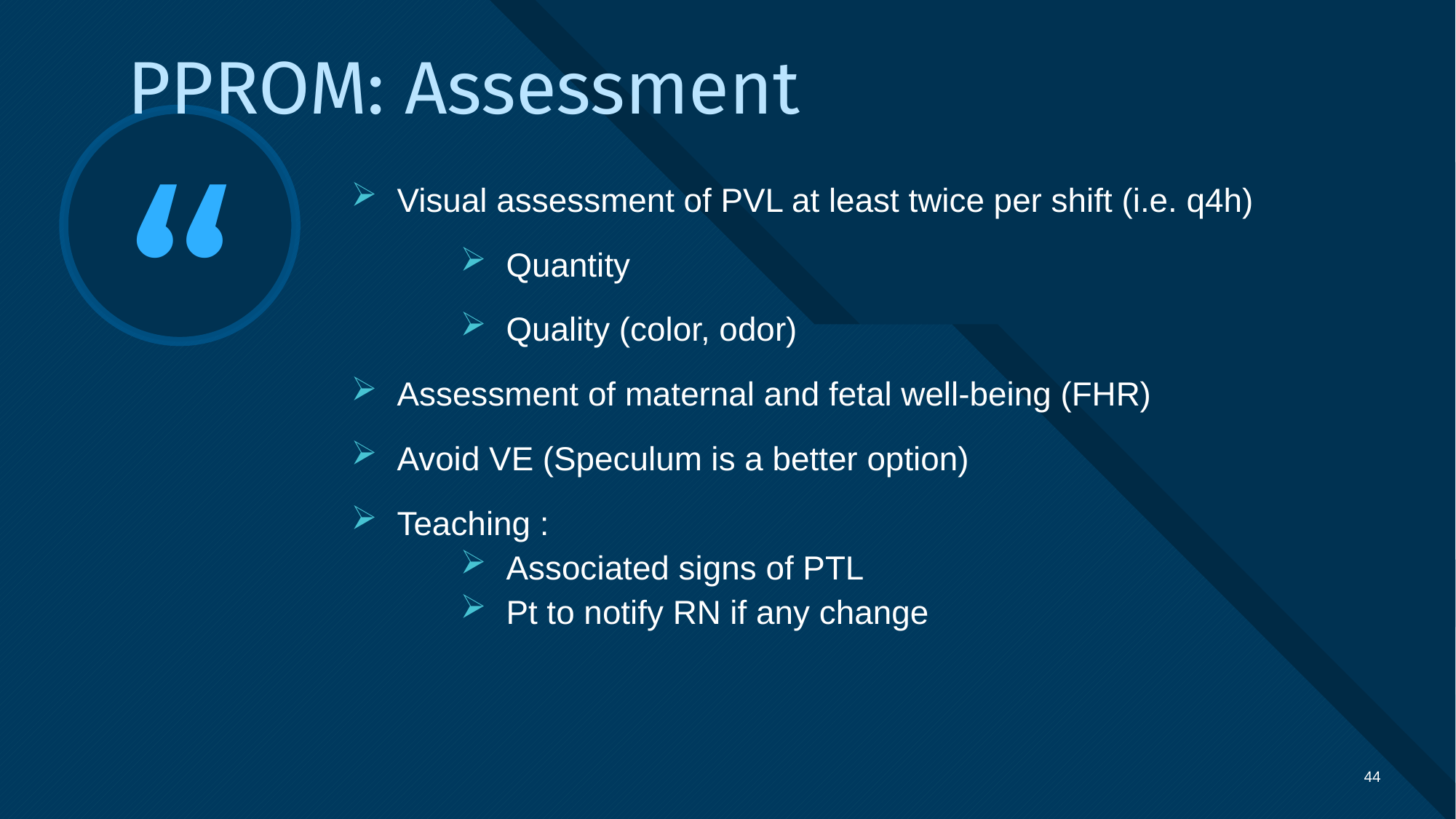

PPROM: Assessment
Visual assessment of PVL at least twice per shift (i.e. q4h)
Quantity
Quality (color, odor)
Assessment of maternal and fetal well-being (FHR)
Avoid VE (Speculum is a better option)
Teaching :
Associated signs of PTL
Pt to notify RN if any change
44